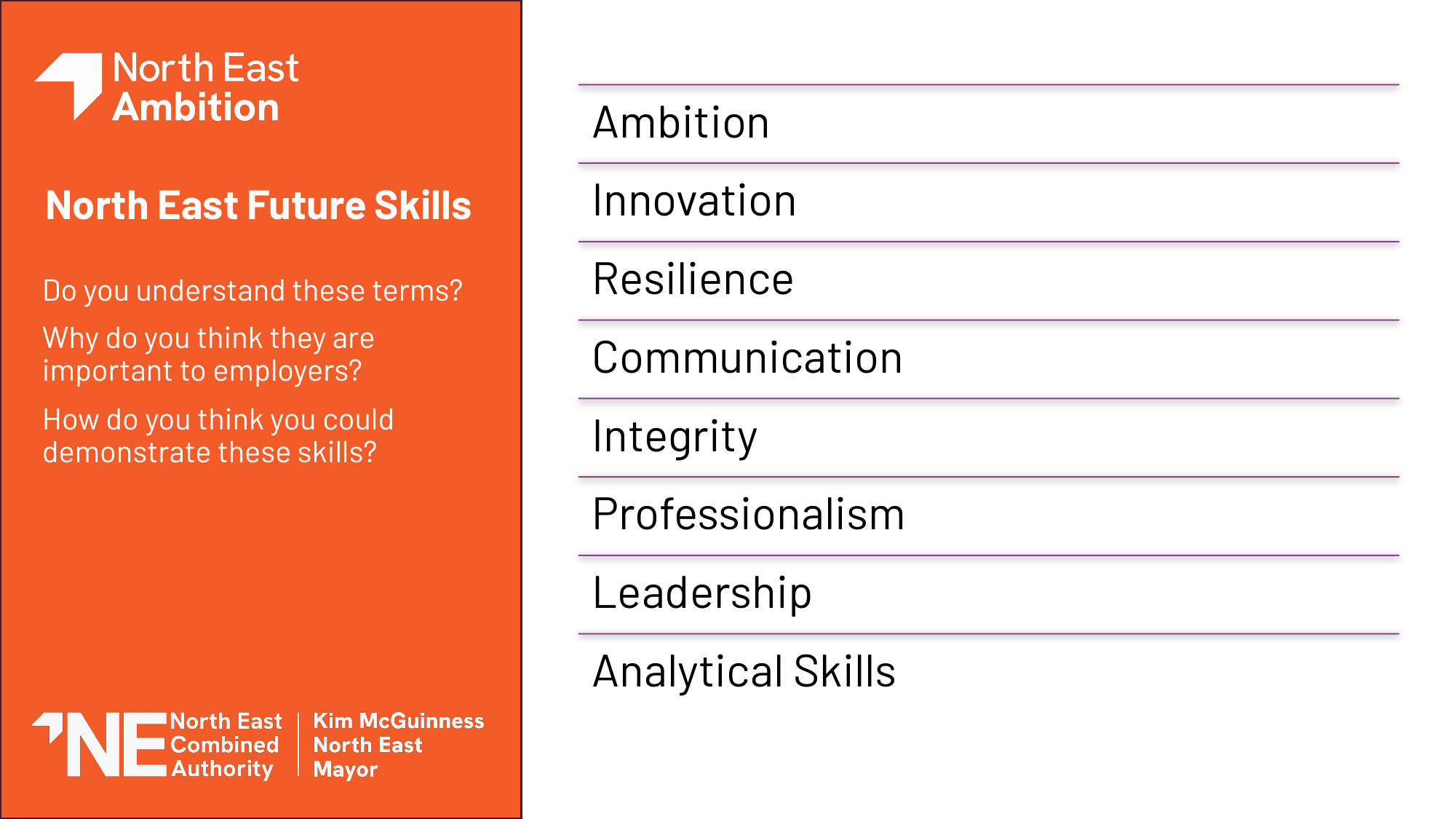

Ambition
Innovation
Resilience
Communication
Integrity
Professionalism
Leadership
Analytical Skills
# North East Future Skills
Do you understand these terms?
Why do you think they are important to employers?
How do you think you could demonstrate these skills?